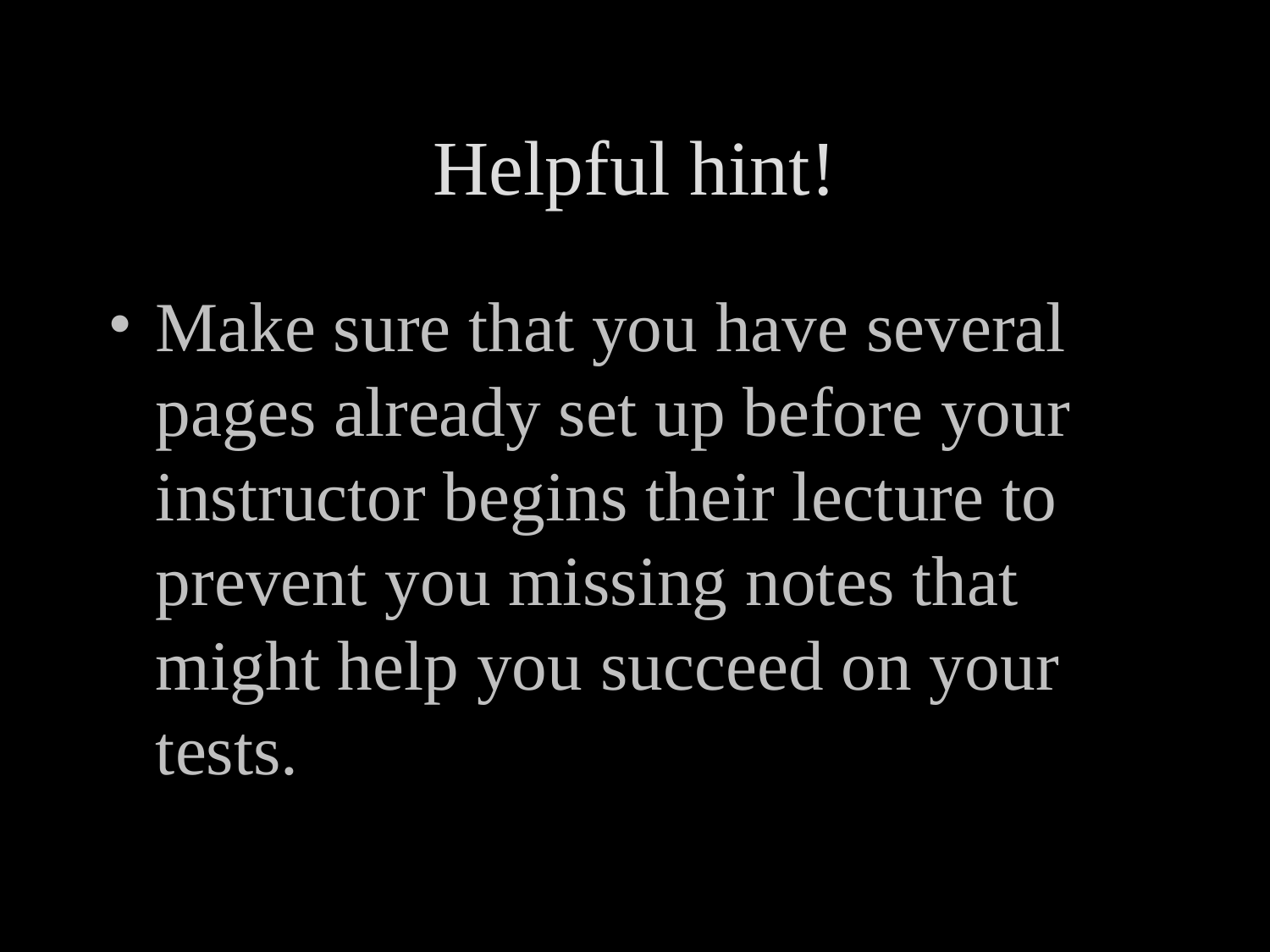

# Helpful hint!
Make sure that you have several pages already set up before your instructor begins their lecture to prevent you missing notes that might help you succeed on your tests.